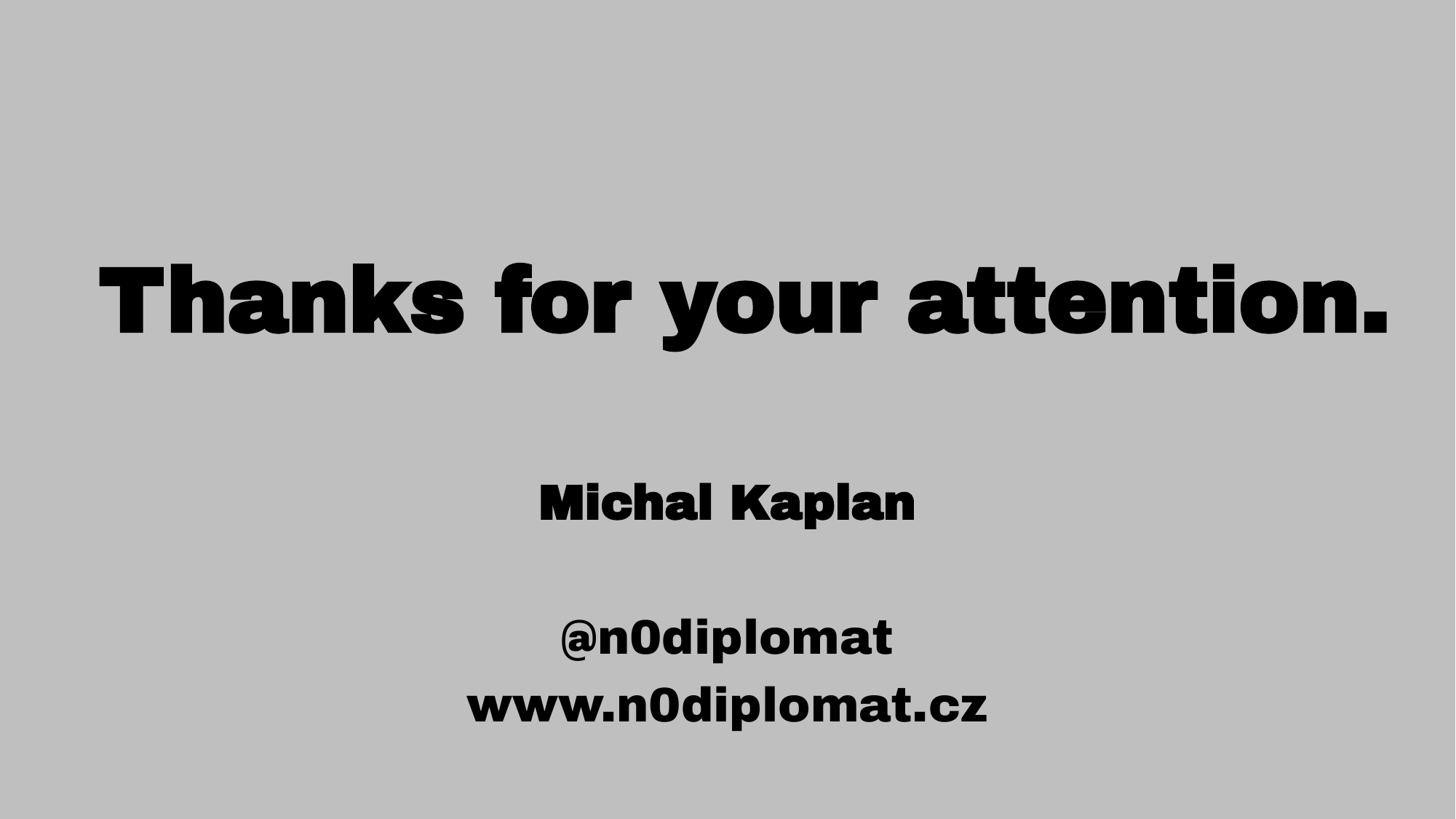

# Thanks for your attention.
Michal Kaplan

@n0diplomat
www.n0diplomat.cz